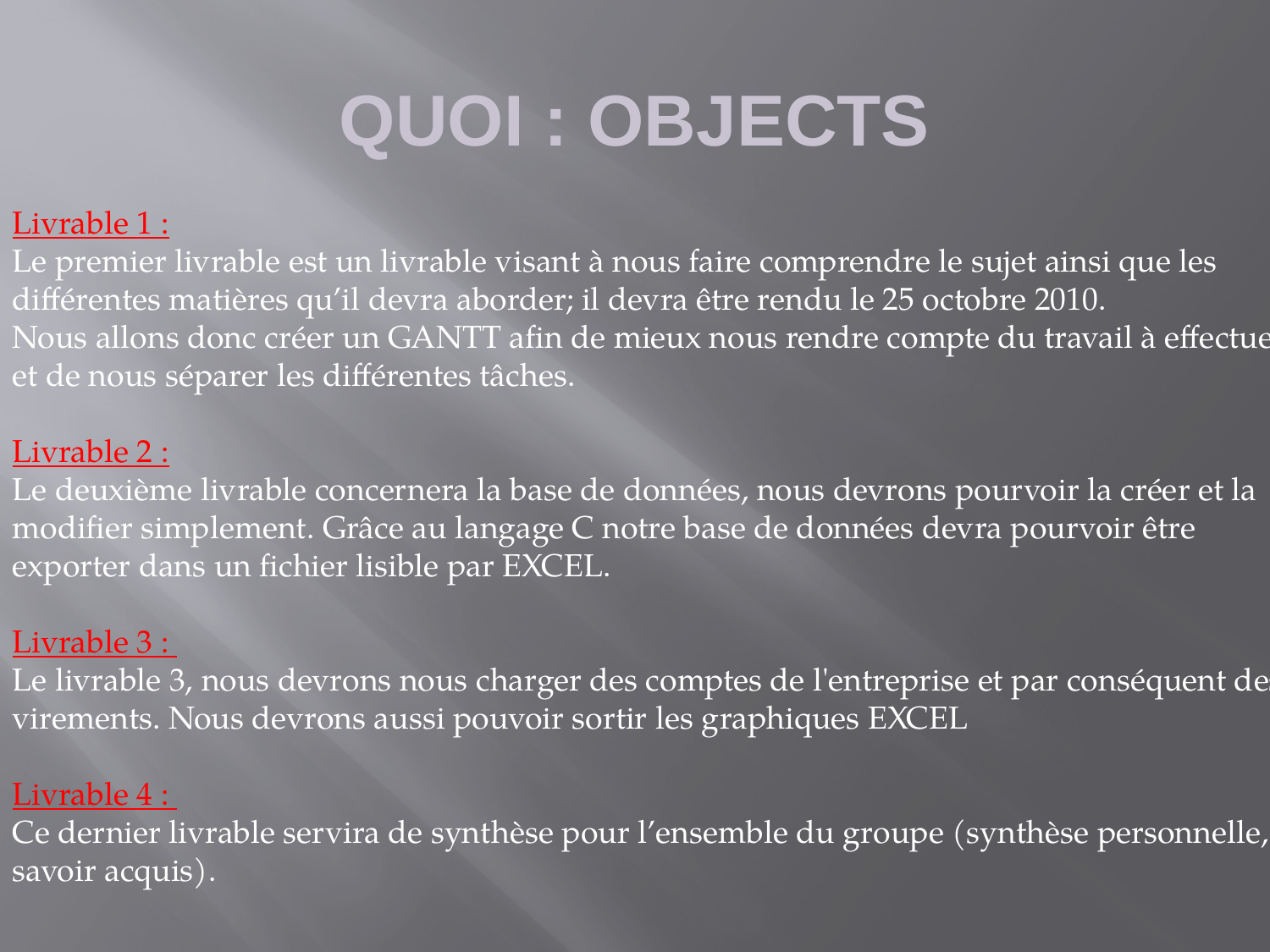

# QUOI : OBJECTS
Livrable 1 :
Le premier livrable est un livrable visant à nous faire comprendre le sujet ainsi que les différentes matières qu’il devra aborder; il devra être rendu le 25 octobre 2010.
Nous allons donc créer un GANTT afin de mieux nous rendre compte du travail à effectuer et de nous séparer les différentes tâches.

Livrable 2 :
Le deuxième livrable concernera la base de données, nous devrons pourvoir la créer et la modifier simplement. Grâce au langage C notre base de données devra pourvoir être exporter dans un fichier lisible par EXCEL.

Livrable 3 :
Le livrable 3, nous devrons nous charger des comptes de l'entreprise et par conséquent des virements. Nous devrons aussi pouvoir sortir les graphiques EXCEL

Livrable 4 :
Ce dernier livrable servira de synthèse pour l’ensemble du groupe (synthèse personnelle, savoir acquis).